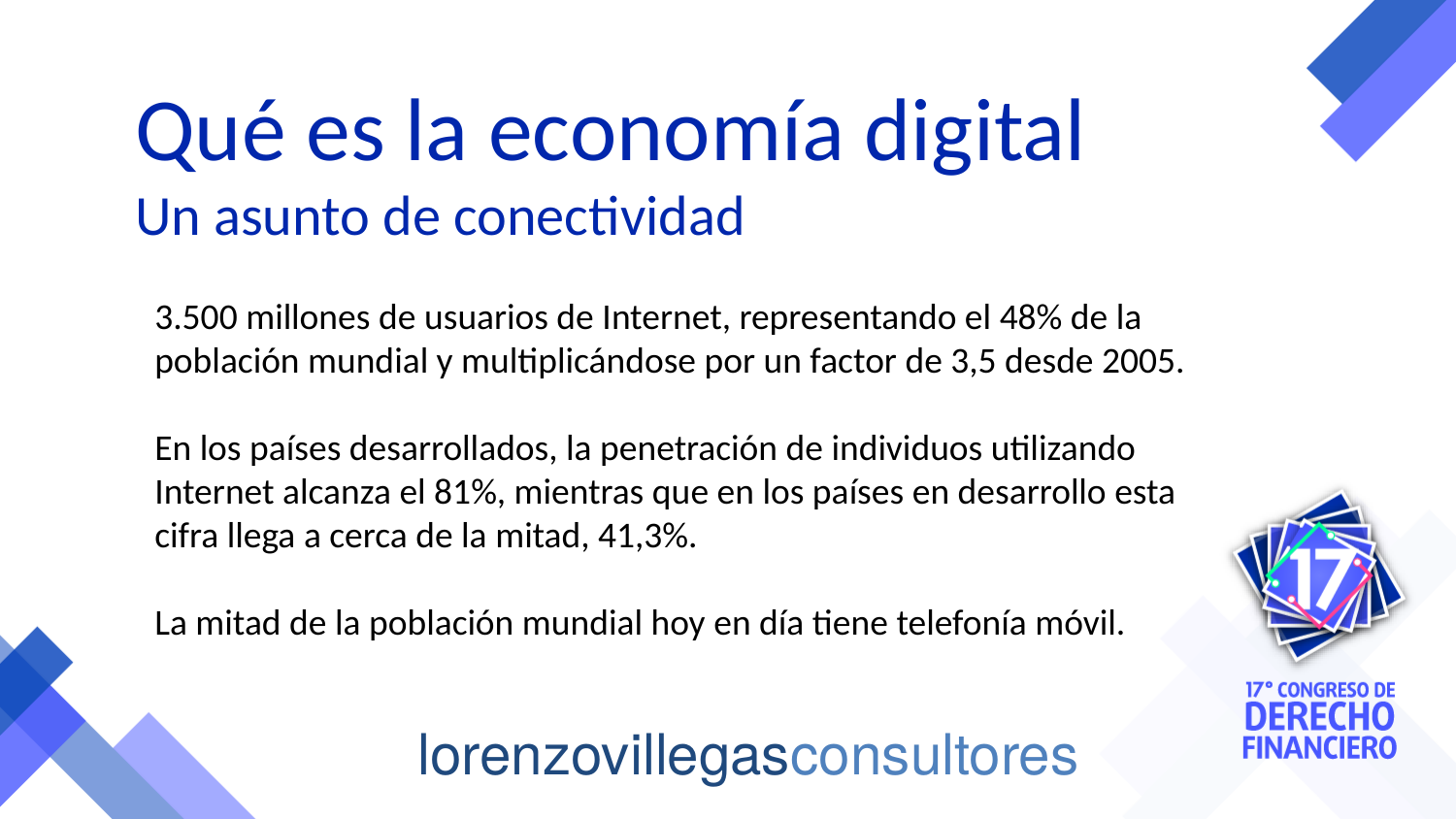

Qué es la economía digital
Un asunto de conectividad

3.500 millones de usuarios de Internet, representando el 48% de la población mundial y multiplicándose por un factor de 3,5 desde 2005.

En los países desarrollados, la penetración de individuos utilizando Internet alcanza el 81%, mientras que en los países en desarrollo esta cifra llega a cerca de la mitad, 41,3%.

La mitad de la población mundial hoy en día tiene telefonía móvil.
lorenzovillegasconsultores